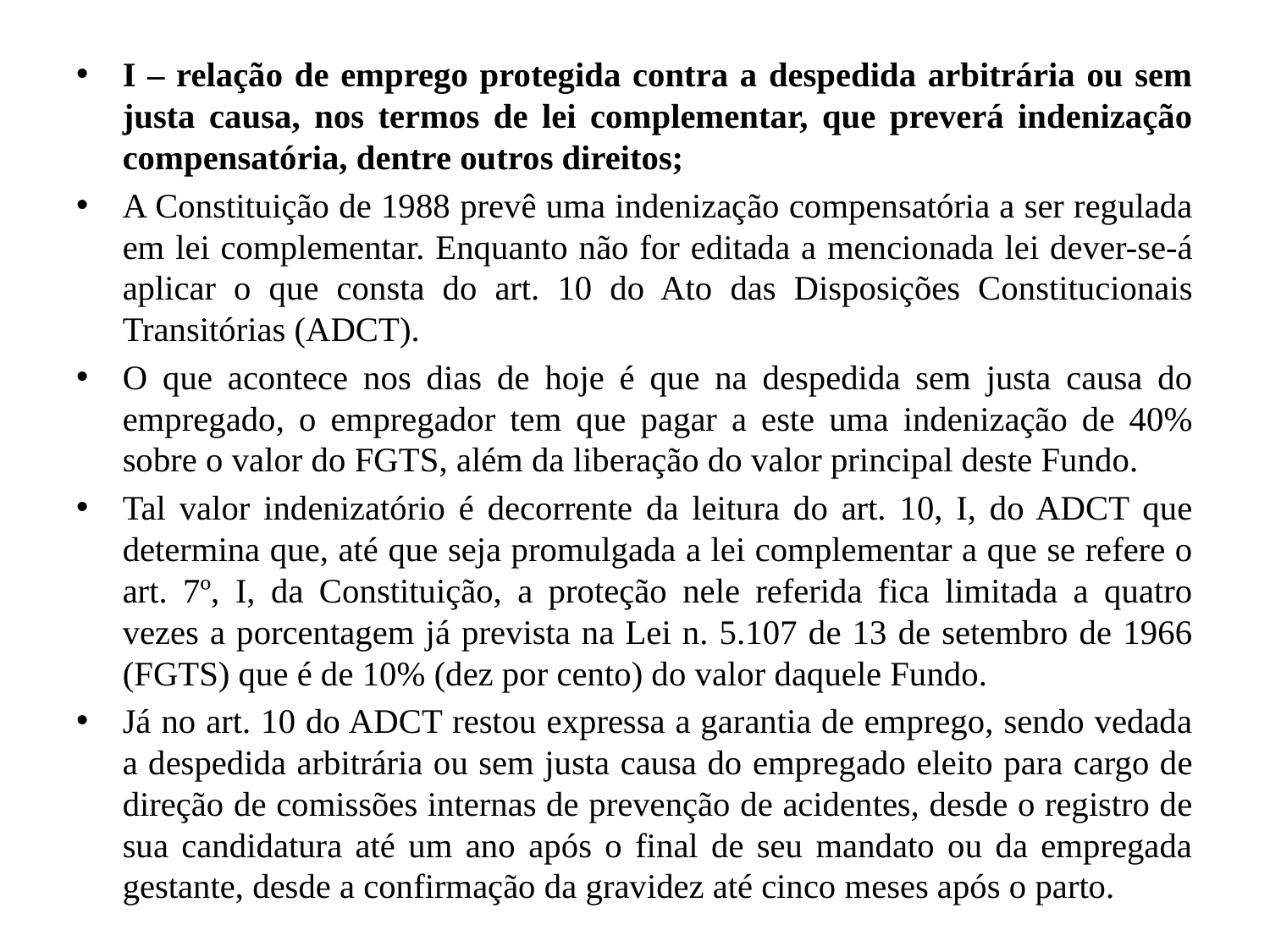

I – relação de emprego protegida contra a despedida arbitrária ou sem justa causa, nos termos de lei complementar, que preverá indenização compensatória, dentre outros direitos;
A Constituição de 1988 prevê uma indenização compensatória a ser regulada em lei complementar. Enquanto não for editada a mencionada lei dever-se-á aplicar o que consta do art. 10 do Ato das Disposições Constitucionais Transitórias (ADCT).
O que acontece nos dias de hoje é que na despedida sem justa causa do empregado, o empregador tem que pagar a este uma indenização de 40% sobre o valor do FGTS, além da liberação do valor principal deste Fundo.
Tal valor indenizatório é decorrente da leitura do art. 10, I, do ADCT que determina que, até que seja promulgada a lei complementar a que se refere o art. 7º, I, da Constituição, a proteção nele referida fica limitada a quatro vezes a porcentagem já prevista na Lei n. 5.107 de 13 de setembro de 1966 (FGTS) que é de 10% (dez por cento) do valor daquele Fundo.
Já no art. 10 do ADCT restou expressa a garantia de emprego, sendo vedada a despedida arbitrária ou sem justa causa do empregado eleito para cargo de direção de comissões internas de prevenção de acidentes, desde o registro de sua candidatura até um ano após o final de seu mandato ou da empregada gestante, desde a confirmação da gravidez até cinco meses após o parto.